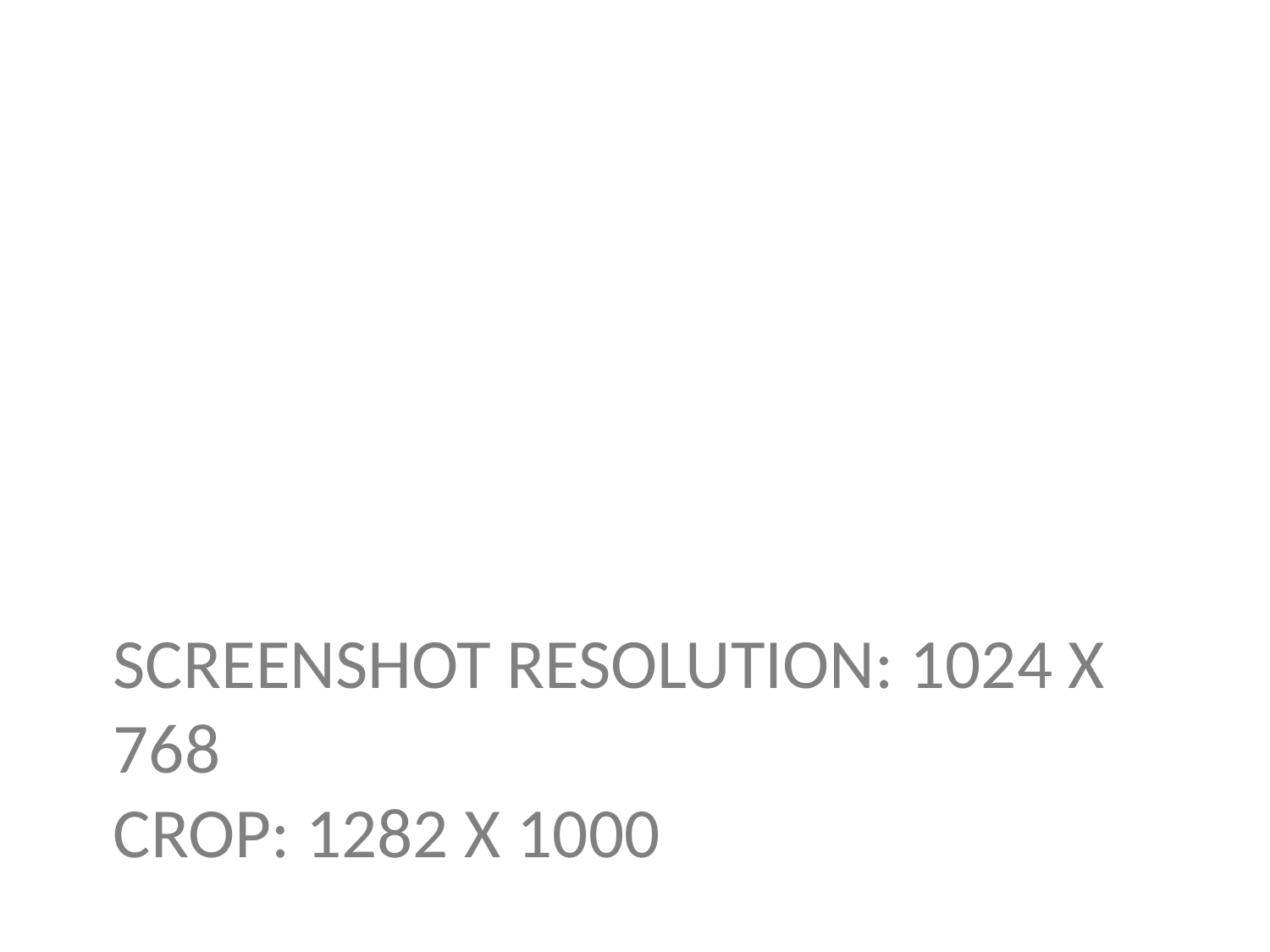

# Screenshot resolution: 1024 x 768 Crop: 1282 x 1000